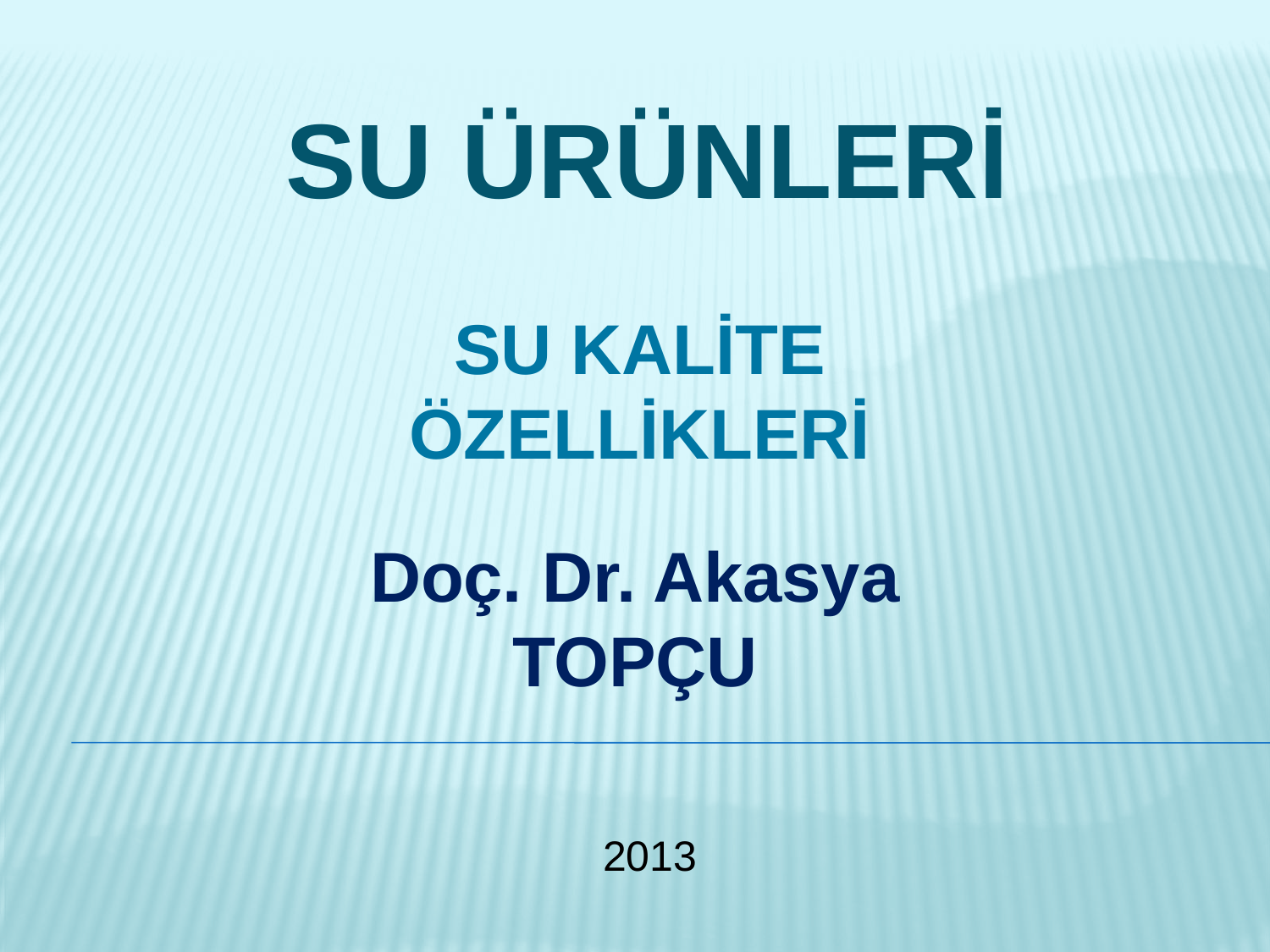

SU ÜRÜNLERİ
SU KALİTE ÖZELLİKLERİ
Doç. Dr. Akasya TOPÇU
2013